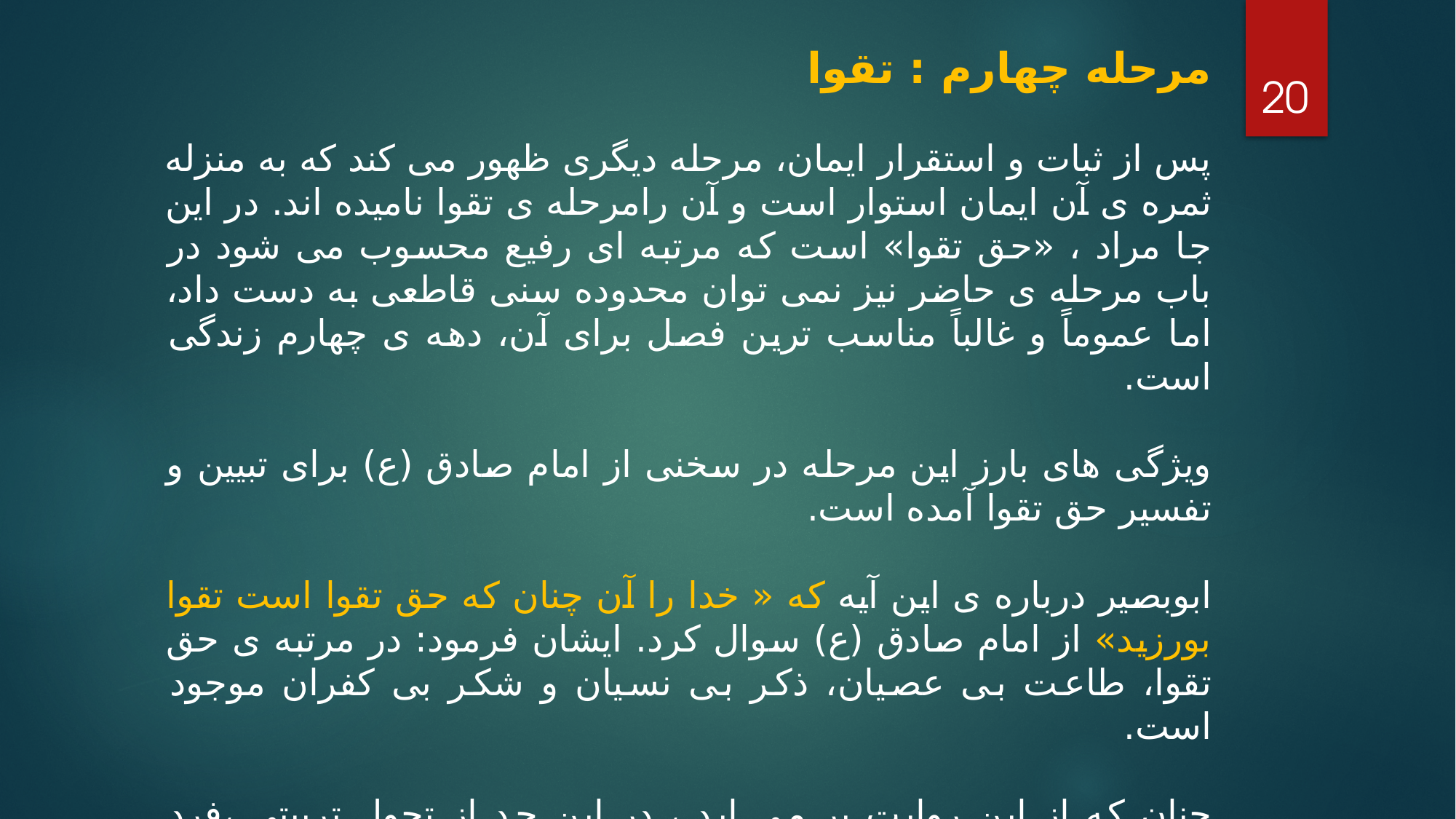

مرحله چهارم : تقوا

پس از ثبات و استقرار ایمان، مرحله دیگری ظهور می کند که به منزله ثمره ی آن ایمان استوار است و آن رامرحله ی تقوا نامیده اند. در این جا مراد ، «حق تقوا» است که مرتبه ای رفیع محسوب می شود در باب مرحله ی حاضر نیز نمی توان محدوده سنی قاطعی به دست داد، اما عموماً و غالباً مناسب ترین فصل برای آن، دهه ی چهارم زندگی است.

ویژگی های بارز این مرحله در سخنی از امام صادق (ع) برای تبیین و تفسیر حق تقوا آمده است.

ابوبصیر درباره ی این آیه که « خدا را آن چنان که حق تقوا است تقوا بورزید» از امام صادق (ع) سوال کرد. ایشان فرمود: در مرتبه ی حق تقوا، طاعت بی عصیان، ذکر بی نسیان و شکر بی کفران موجود است.

چنان که از این روایت بر می اید ، در این حد از تحول تربیتی ،فرد تسلط کامل بر حالات و اعمال و افکار خود دارد ، کسی که در این مرحله پاگذاشته هرچه در توان دارد به ثمر می نشاند (شکر بی کفران )، نسبت به خواست خدا در حالت تسلیم و رضا است.
20